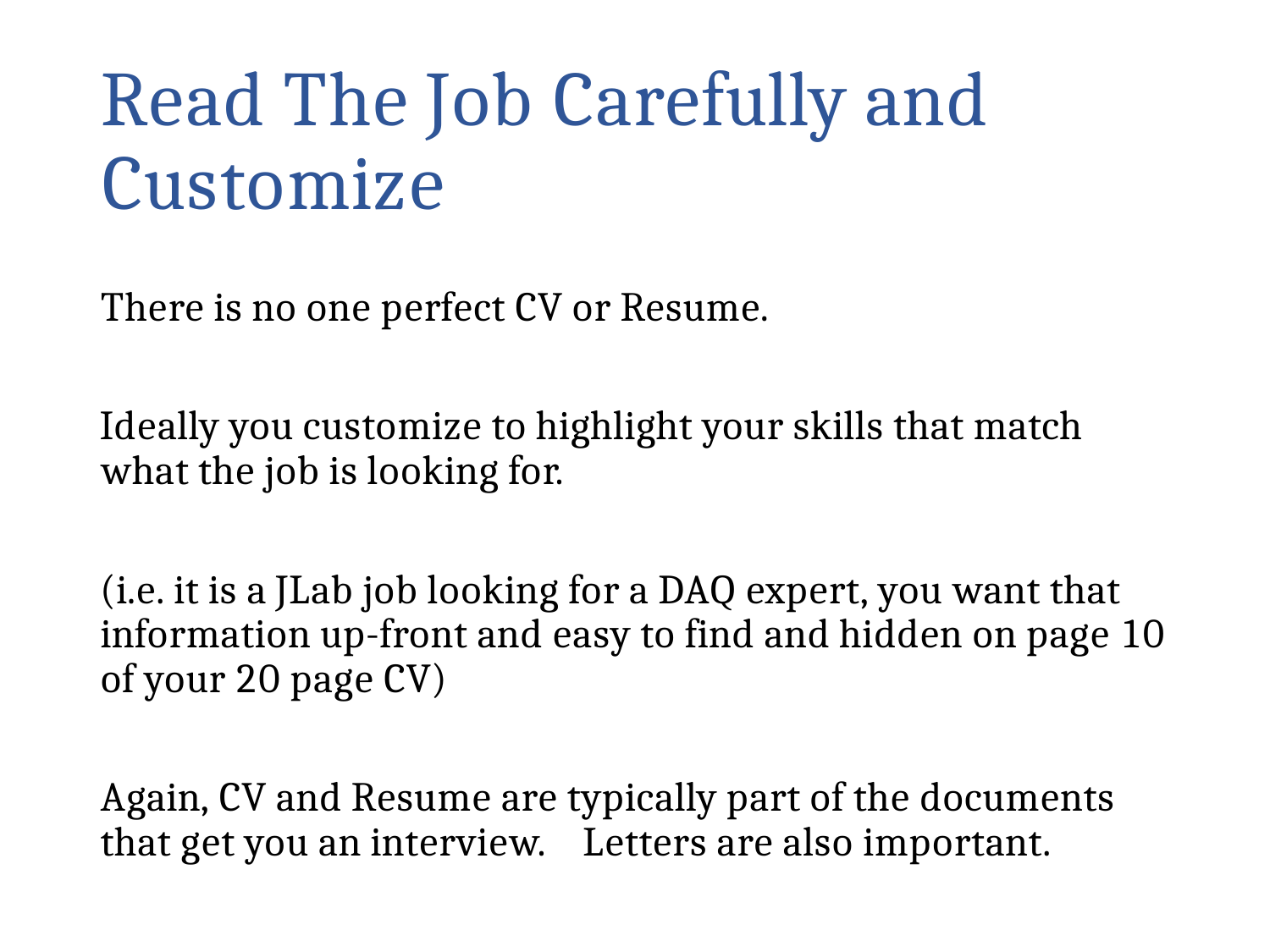

# Read The Job Carefully and Customize
There is no one perfect CV or Resume.

Ideally you customize to highlight your skills that match what the job is looking for.

(i.e. it is a JLab job looking for a DAQ expert, you want that information up-front and easy to find and hidden on page 10 of your 20 page CV)

Again, CV and Resume are typically part of the documents that get you an interview.    Letters are also important.